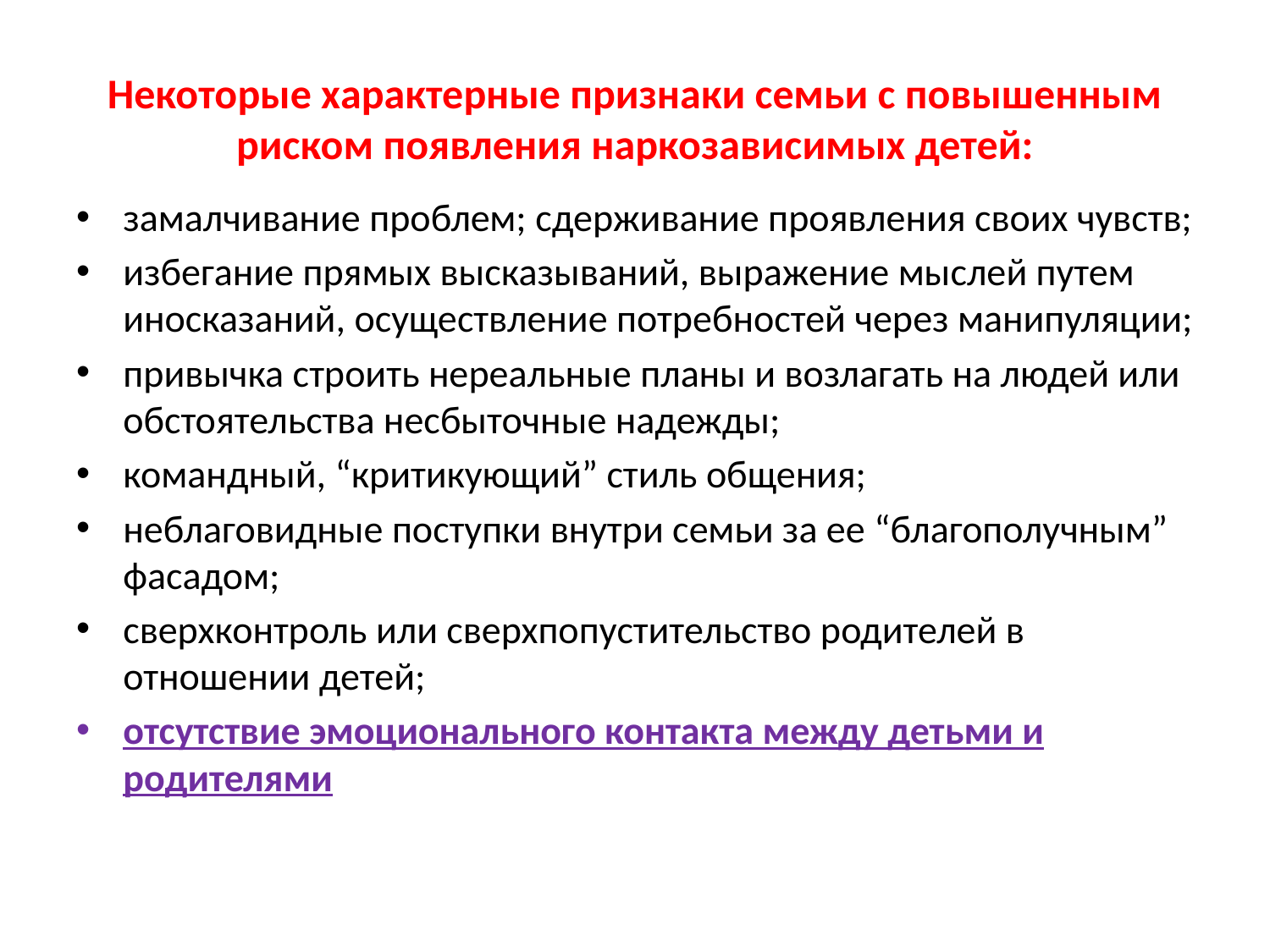

# Некоторые характерные признаки семьи с повышенным риском появления наркозависимых детей:
замалчивание проблем; сдерживание проявления своих чувств;
избегание прямых высказываний, выражение мыслей путем иносказаний, осуществление потребностей через манипуляции;
привычка строить нереальные планы и возлагать на людей или обстоятельства несбыточные надежды;
командный, “критикующий” стиль общения;
неблаговидные поступки внутри семьи за ее “благополучным” фасадом;
сверхконтроль или сверхпопустительство родителей в отношении детей;
отсутствие эмоционального контакта между детьми и родителями